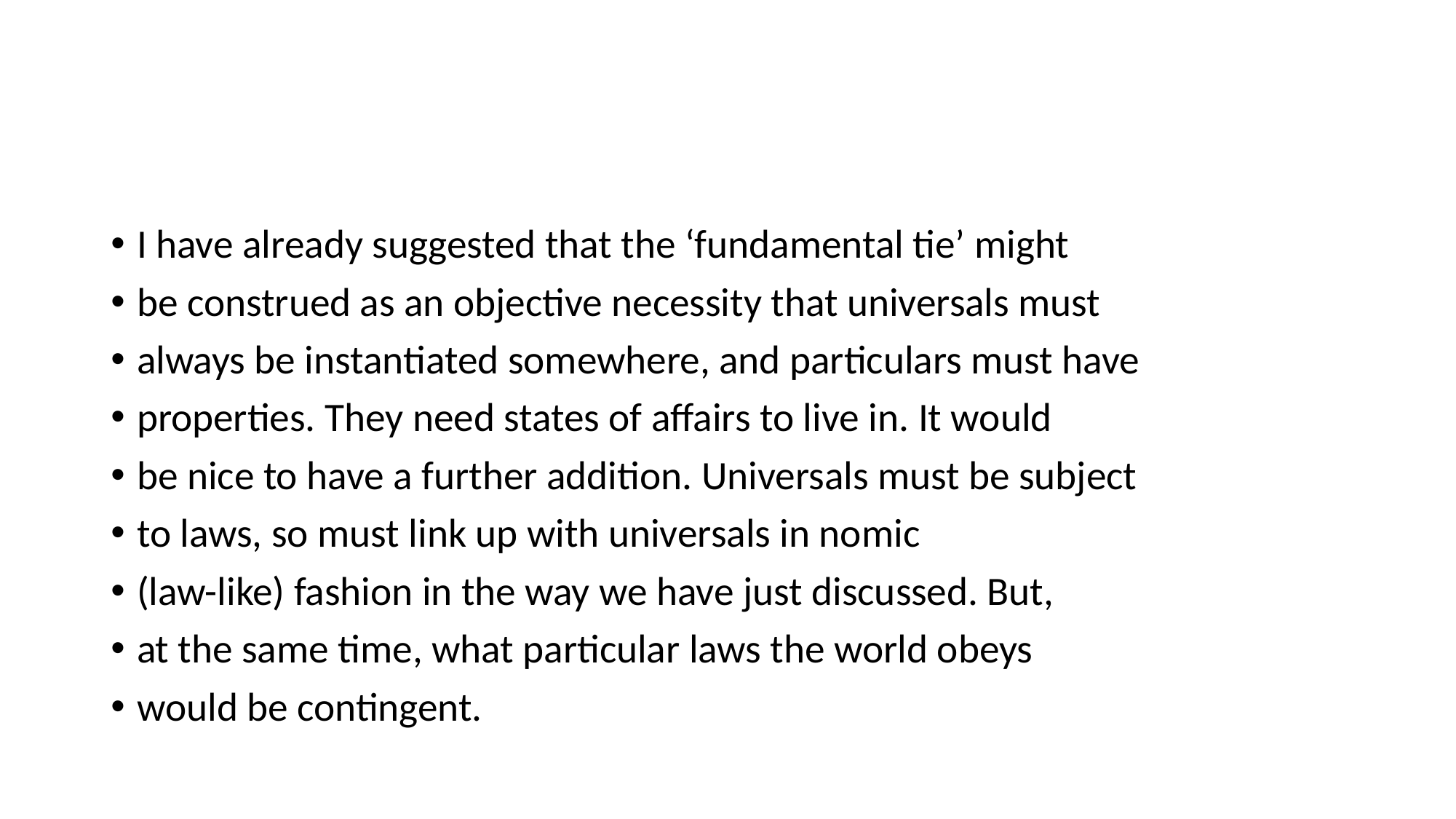

#
I have already suggested that the ‘fundamental tie’ might
be construed as an objective necessity that universals must
always be instantiated somewhere, and particulars must have
properties. They need states of affairs to live in. It would
be nice to have a further addition. Universals must be subject
to laws, so must link up with universals in nomic
(law-like) fashion in the way we have just discussed. But,
at the same time, what particular laws the world obeys
would be contingent.